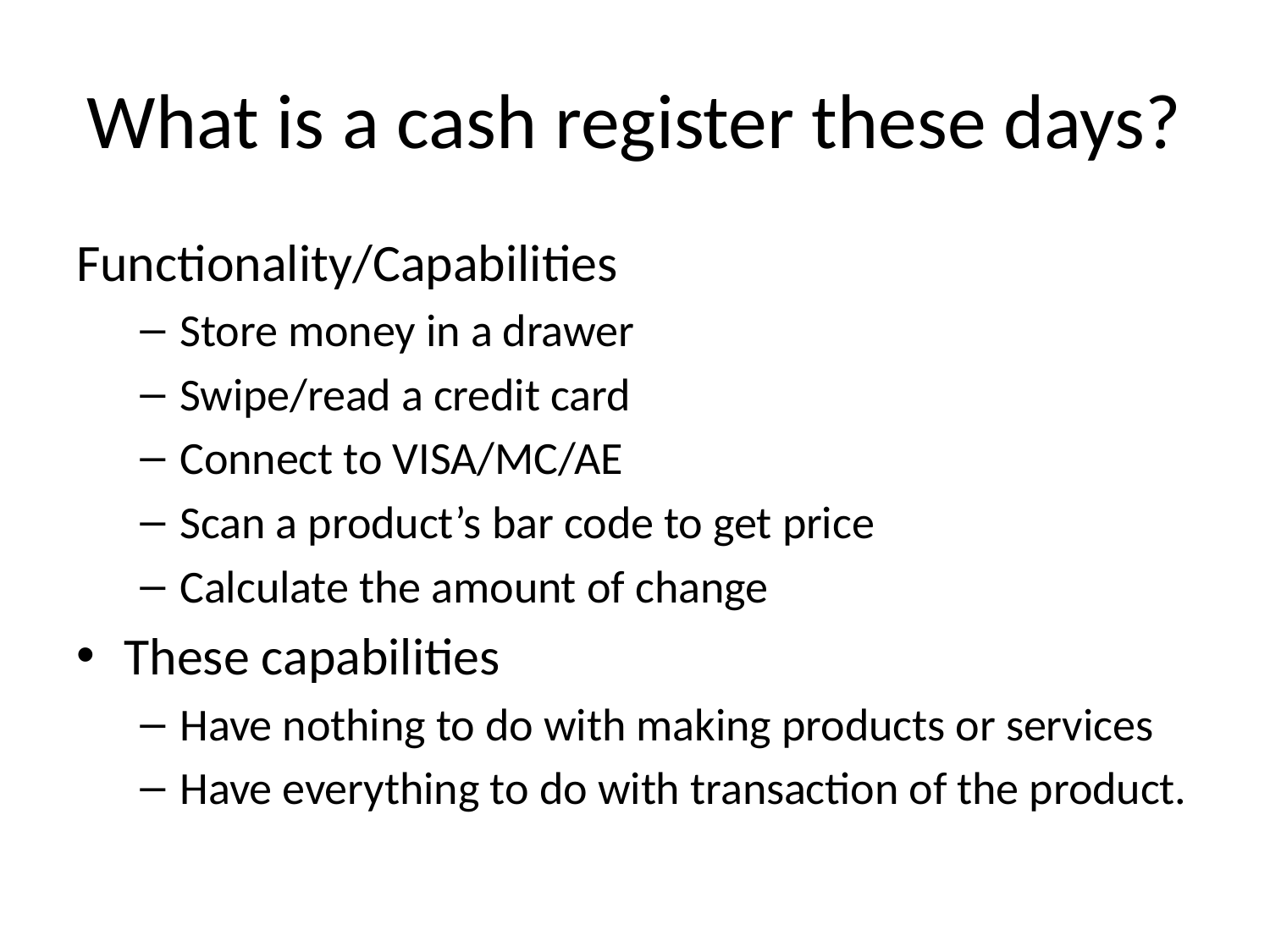

# What is a cash register these days?
Functionality/Capabilities
Store money in a drawer
Swipe/read a credit card
Connect to VISA/MC/AE
Scan a product’s bar code to get price
Calculate the amount of change
These capabilities
Have nothing to do with making products or services
Have everything to do with transaction of the product.